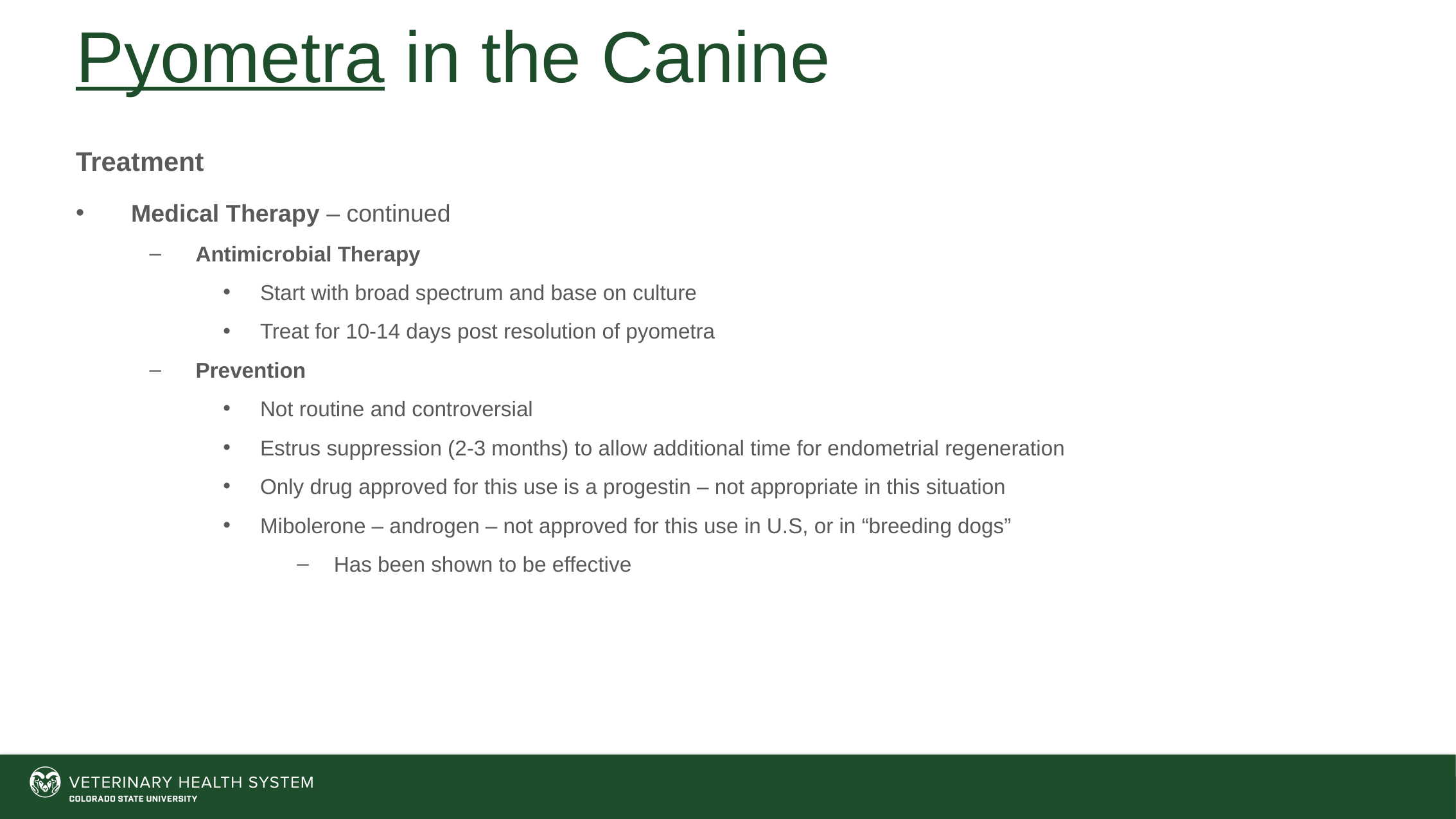

# Pyometra in the Canine
Treatment
Medical Therapy – continued
Antimicrobial Therapy
Start with broad spectrum and base on culture
Treat for 10-14 days post resolution of pyometra
Prevention
Not routine and controversial
Estrus suppression (2-3 months) to allow additional time for endometrial regeneration
Only drug approved for this use is a progestin – not appropriate in this situation
Mibolerone – androgen – not approved for this use in U.S, or in “breeding dogs”
Has been shown to be effective